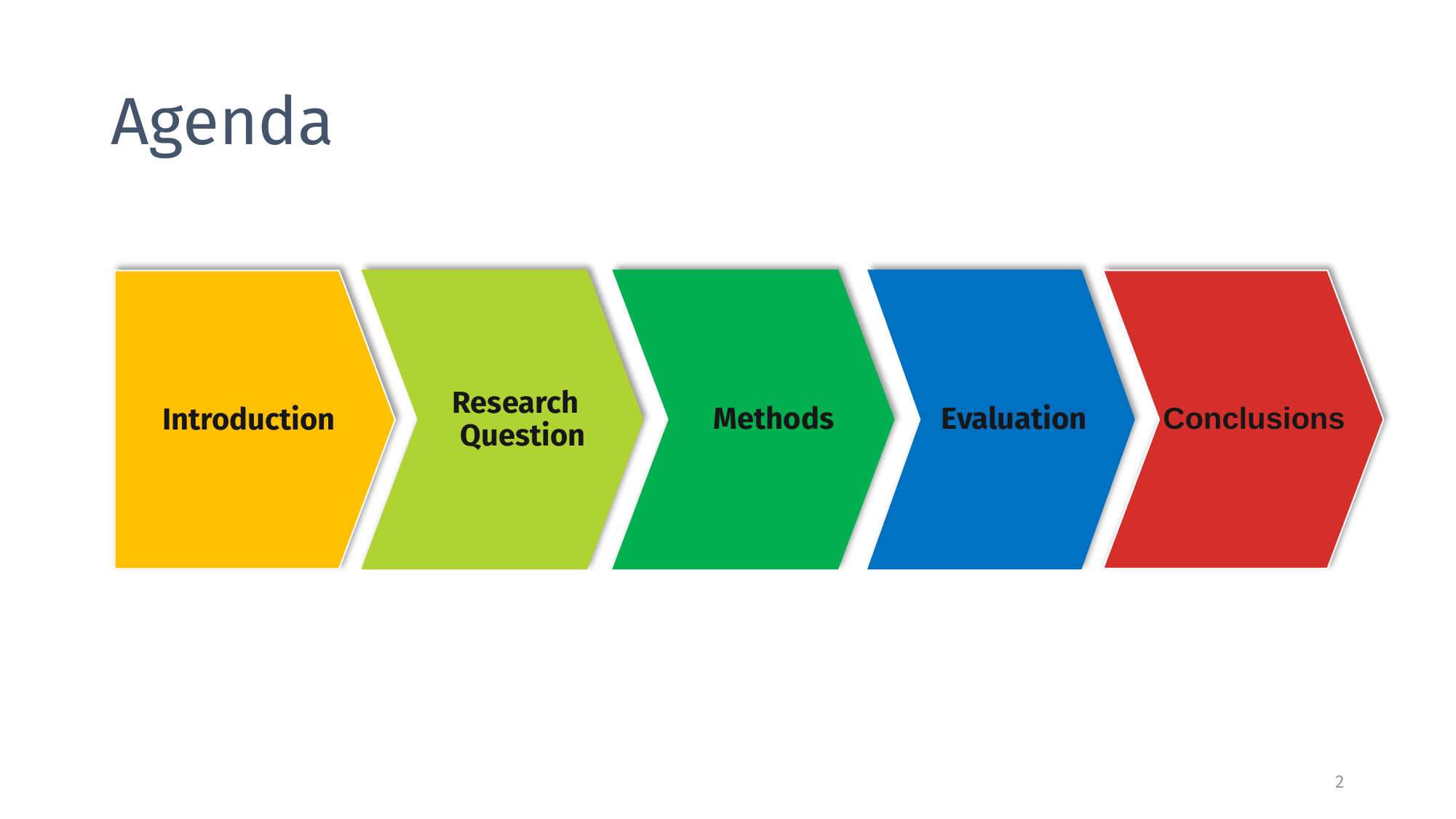

Agenda
   Research
     Question
     Methods
   Evaluation
 Conclusions
Introduction
2